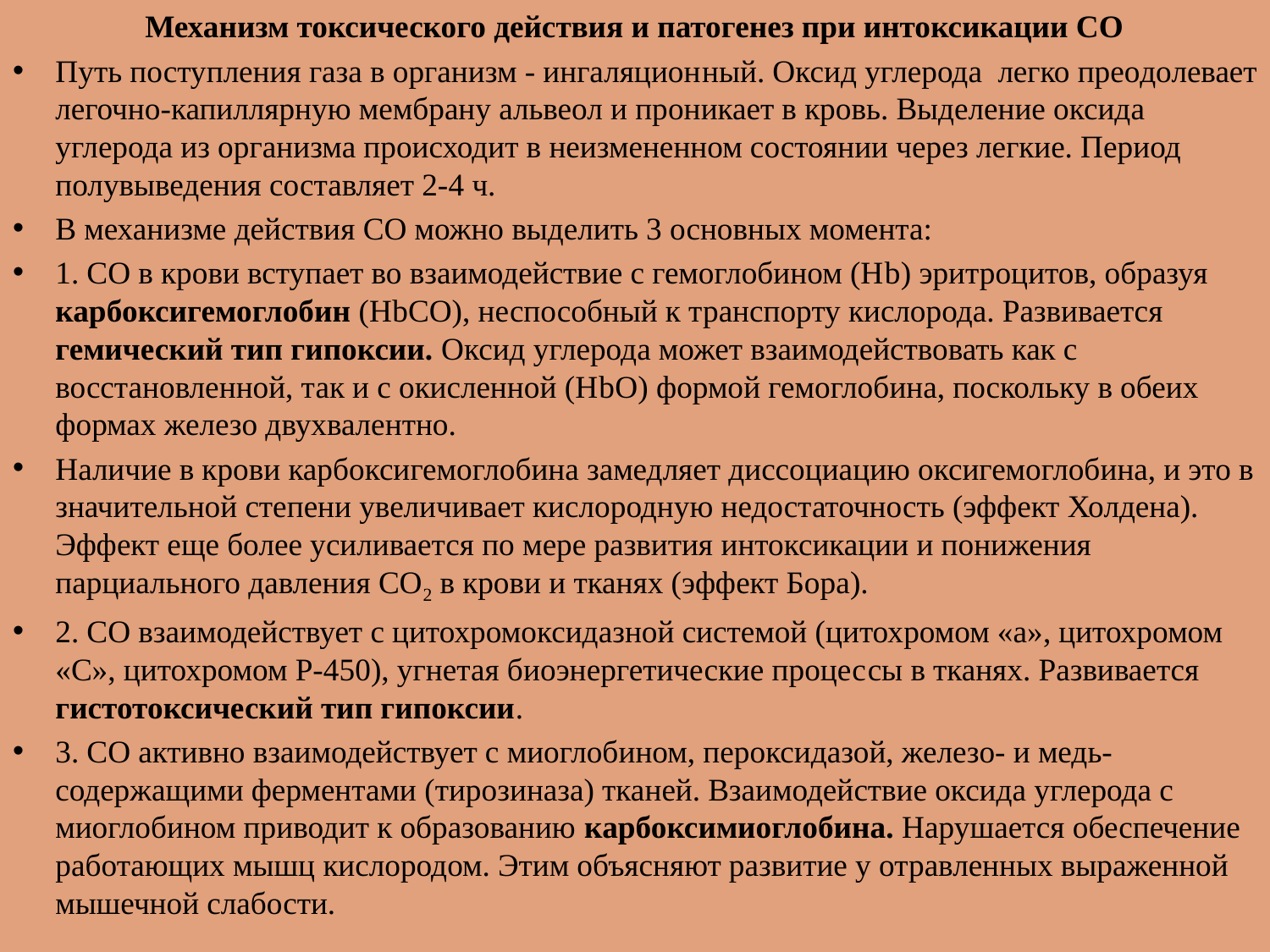

Механизм токсического действия и патогенез при интоксикации СО
Путь поступления газа в организм - ингаляцион­ный. Оксид углерода  легко прео­долевает легочно-капиллярную мембрану альвеол и проникает в кровь. Выделение оксида углерода из организма происходит в неизмененном состоянии через легкие. Период полувыведения составляет 2-4 ч.
В механизме действия СО можно выделить 3 основных момента:
1. СО в крови вступает во взаимодействие с гемоглобином (Нb) эритроцитов, образуя карбоксигемоглобин (НbСО), неспособный к транспорту кислорода. Развивается гемический тип гипоксии. Оксид углерода может взаимодействовать как с восстановленной, так и с окисленной (НbО) формой гемоглобина, поскольку в обеих формах железо двухвалентно.
Наличие в крови карбоксигемоглобина замедляет диссоциацию оксигемоглобина, и это в значительной степени увеличивает кислородную недостаточность (эффект Холдена). Эффект еще более усиливается по мере развития интоксикации и понижения парциального давления СО2 в крови и тканях (эффект Бора).
2. СО взаимодействует с цитохромоксидазной системой (цитохромом «а», цитохромом «С», цитохромом Р-450), угнетая биоэнергетические процес­сы в тканях. Развивается гистотоксический тип гипоксии.
3. СО активно взаимодействует с миоглобином, пероксидазой, железо- и медь- содержащими ферментами (тирозиназа) тканей. Взаимодействие оксида углерода с миоглобином приводит к образованию карбоксимиоглобина. Нарушается обеспечение работающих мышц кислородом. Этим объясняют развитие у отравленных выраженной мышечной слабости.